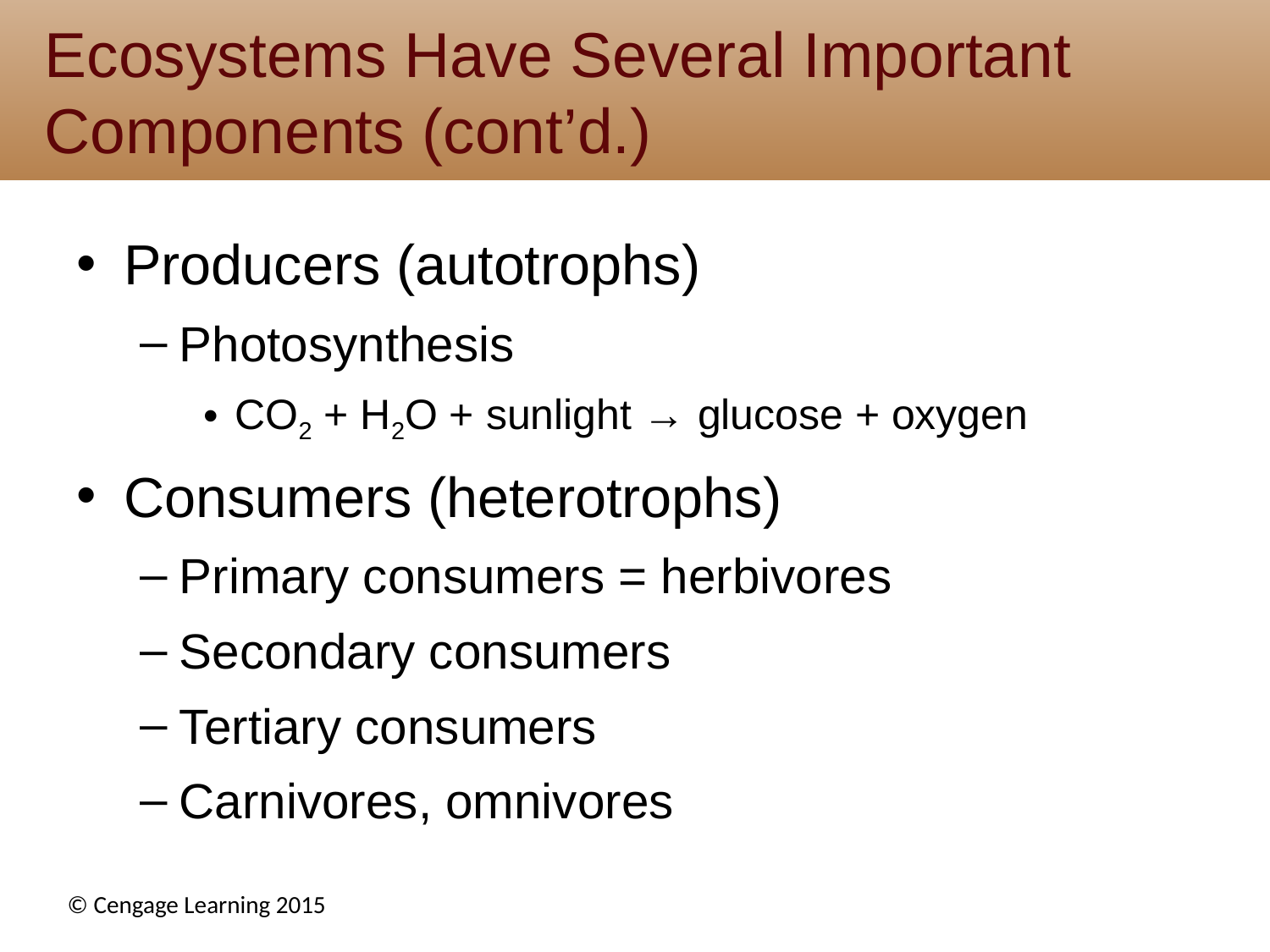

# Ecosystems Have Several Important Components (cont’d.)
Producers (autotrophs)
Photosynthesis
CO2 + H2O + sunlight → glucose + oxygen
Consumers (heterotrophs)
Primary consumers = herbivores
Secondary consumers
Tertiary consumers
Carnivores, omnivores